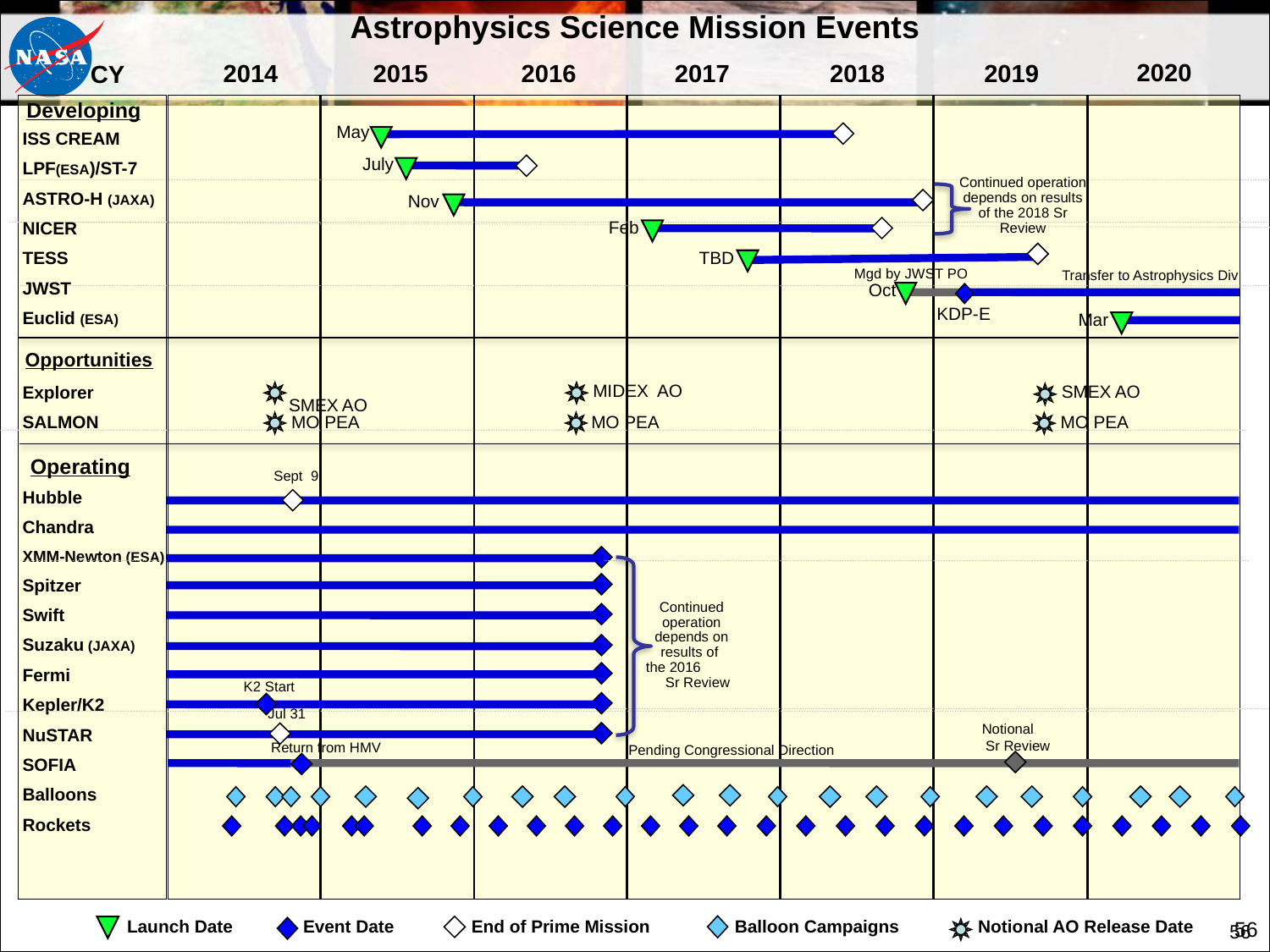

Astrophysics Science Mission Events
2020
2014
2015
2016
2017
2018
2019
CY
Developing

ISS CREAM
LPF(ESA)/ST-7
ASTRO-H (JAXA)
NICER
TESS
JWST
Euclid (ESA)

May

July

Continued operation depends on results of the 2018 Sr Review

Nov

Feb

TBD

Mgd by JWST PO
Transfer to Astrophysics Div

Oct

KDP-E

Mar

Opportunities

SMEX AO
Explorer
SALMON

MIDEX  AO
SMEX AO

MO PEA
MO PEA
MO PEA

Operating
Sept  9
Hubble
Chandra
XMM-Newton (ESA)
Spitzer
Swift
Suzaku (JAXA)
Fermi
Kepler/K2
NuSTAR
SOFIA
Balloons
Rockets

Continued operation depends on results of
the 2016             Sr Review

K2 Start

Jul 31

Notional      Sr Review

Return from HMV

Pending Congressional Direction

Launch Date
Event Date
End of Prime Mission
Balloon Campaigns
Notional AO Release Date
56